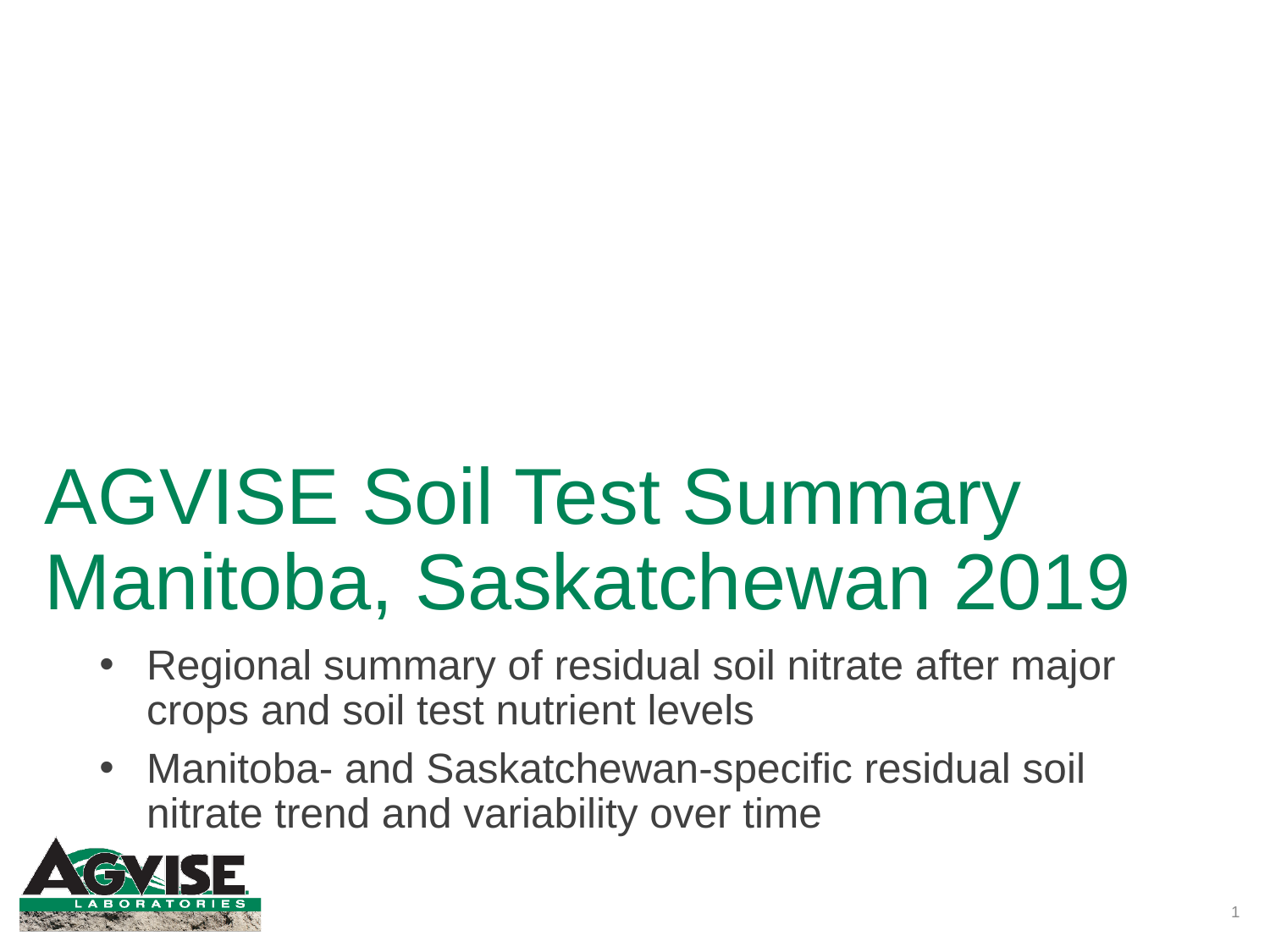

# AGVISE Soil Test Summary Manitoba, Saskatchewan 2019
Regional summary of residual soil nitrate after major crops and soil test nutrient levels
Manitoba- and Saskatchewan-specific residual soil nitrate trend and variability over time
1